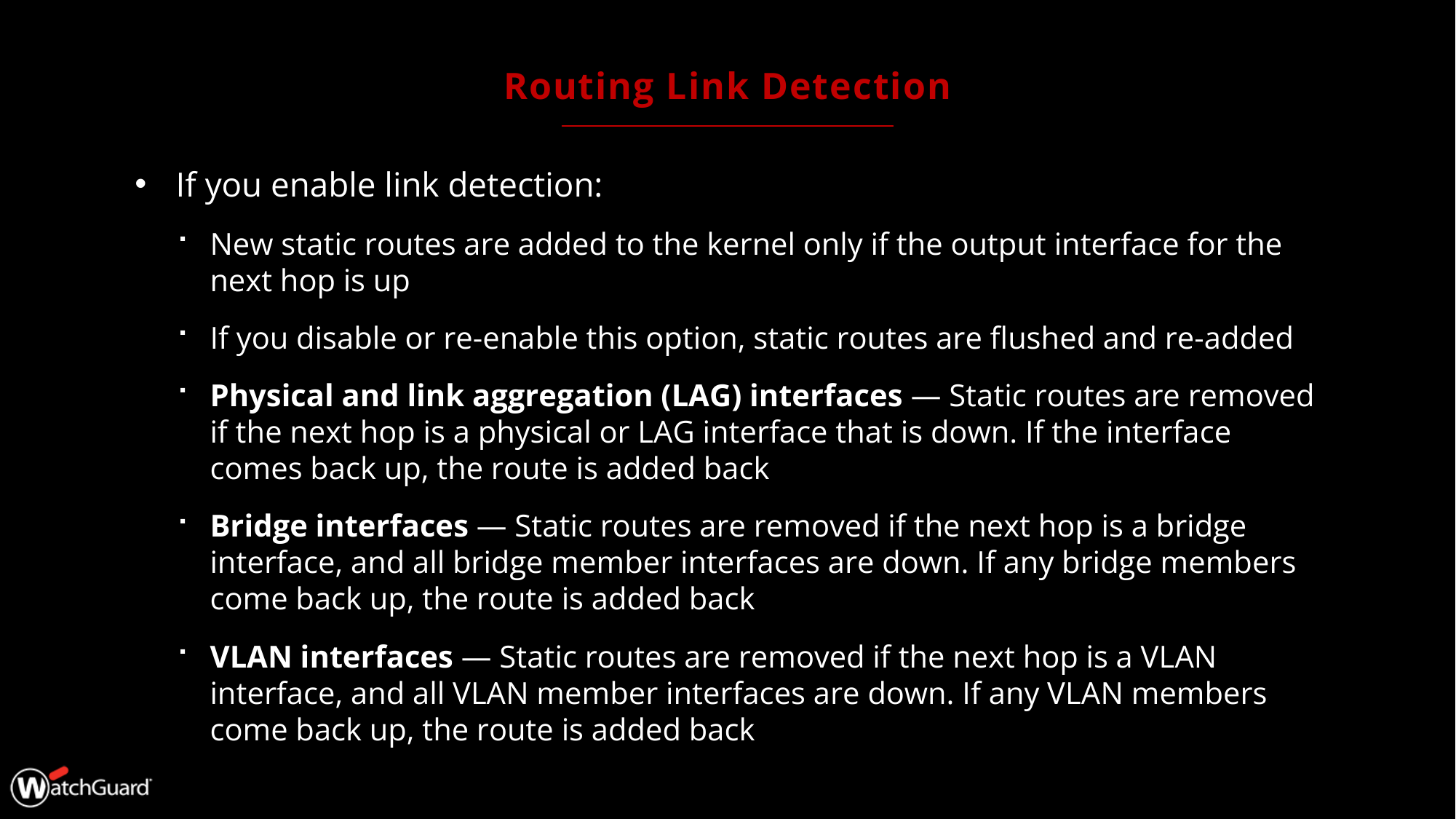

# Routing Link Detection
If you enable link detection:
New static routes are added to the kernel only if the output interface for the next hop is up
If you disable or re-enable this option, static routes are flushed and re-added
Physical and link aggregation (LAG) interfaces — Static routes are removed if the next hop is a physical or LAG interface that is down. If the interface comes back up, the route is added back
Bridge interfaces — Static routes are removed if the next hop is a bridge interface, and all bridge member interfaces are down. If any bridge members come back up, the route is added back
VLAN interfaces — Static routes are removed if the next hop is a VLAN interface, and all VLAN member interfaces are down. If any VLAN members come back up, the route is added back